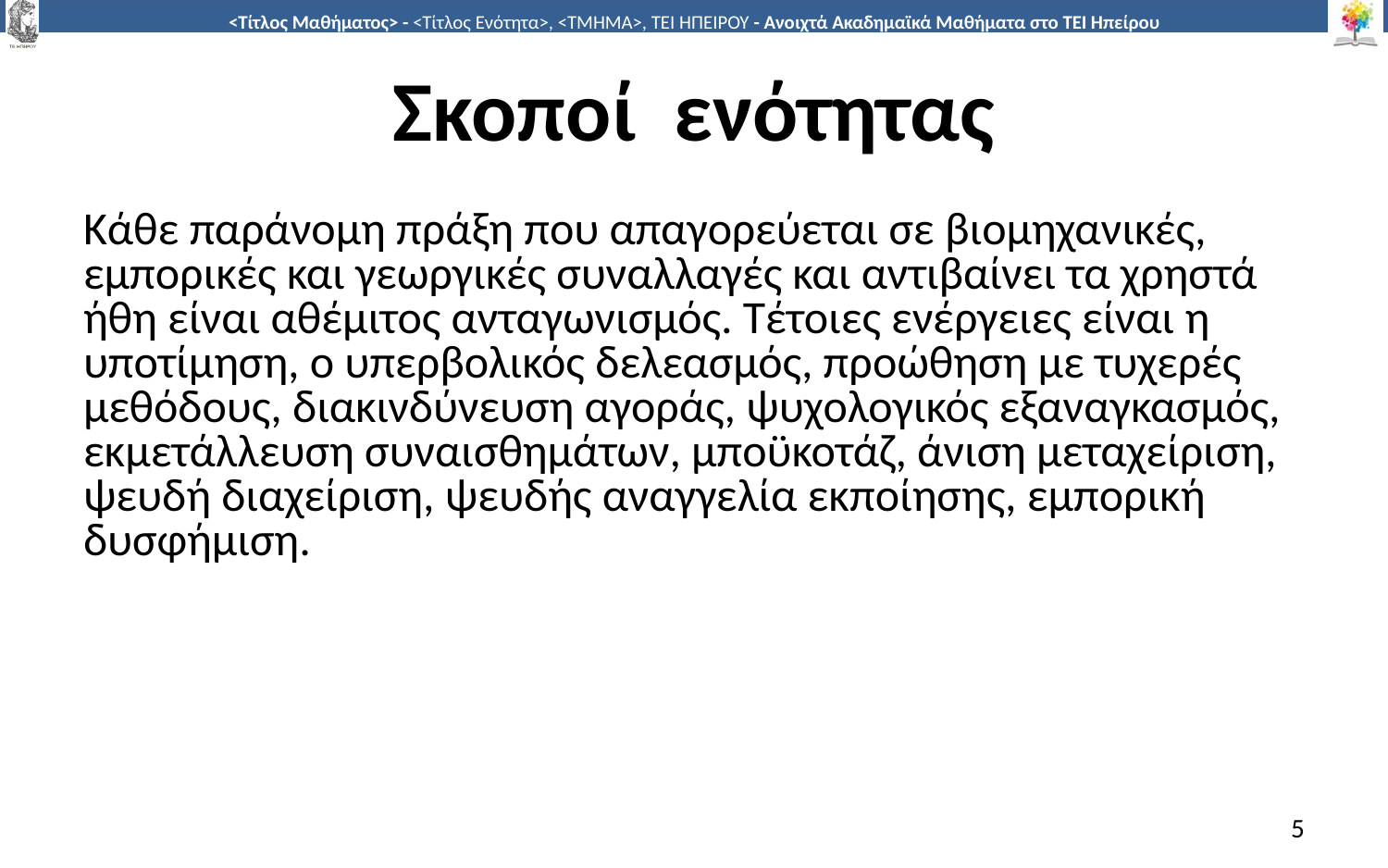

# Σκοποί  ενότητας
Κάθε παράνομη πράξη που απαγορεύεται σε βιομηχανικές, εμπορικές και γεωργικές συναλλαγές και αντιβαίνει τα χρηστά ήθη είναι αθέμιτος ανταγωνισμός. Τέτοιες ενέργειες είναι η υποτίμηση, ο υπερβολικός δελεασμός, προώθηση με τυχερές μεθόδους, διακινδύνευση αγοράς, ψυχολογικός εξαναγκασμός, εκμετάλλευση συναισθημάτων, μποϋκοτάζ, άνιση μεταχείριση, ψευδή διαχείριση, ψευδής αναγγελία εκποίησης, εμπορική δυσφήμιση.
5